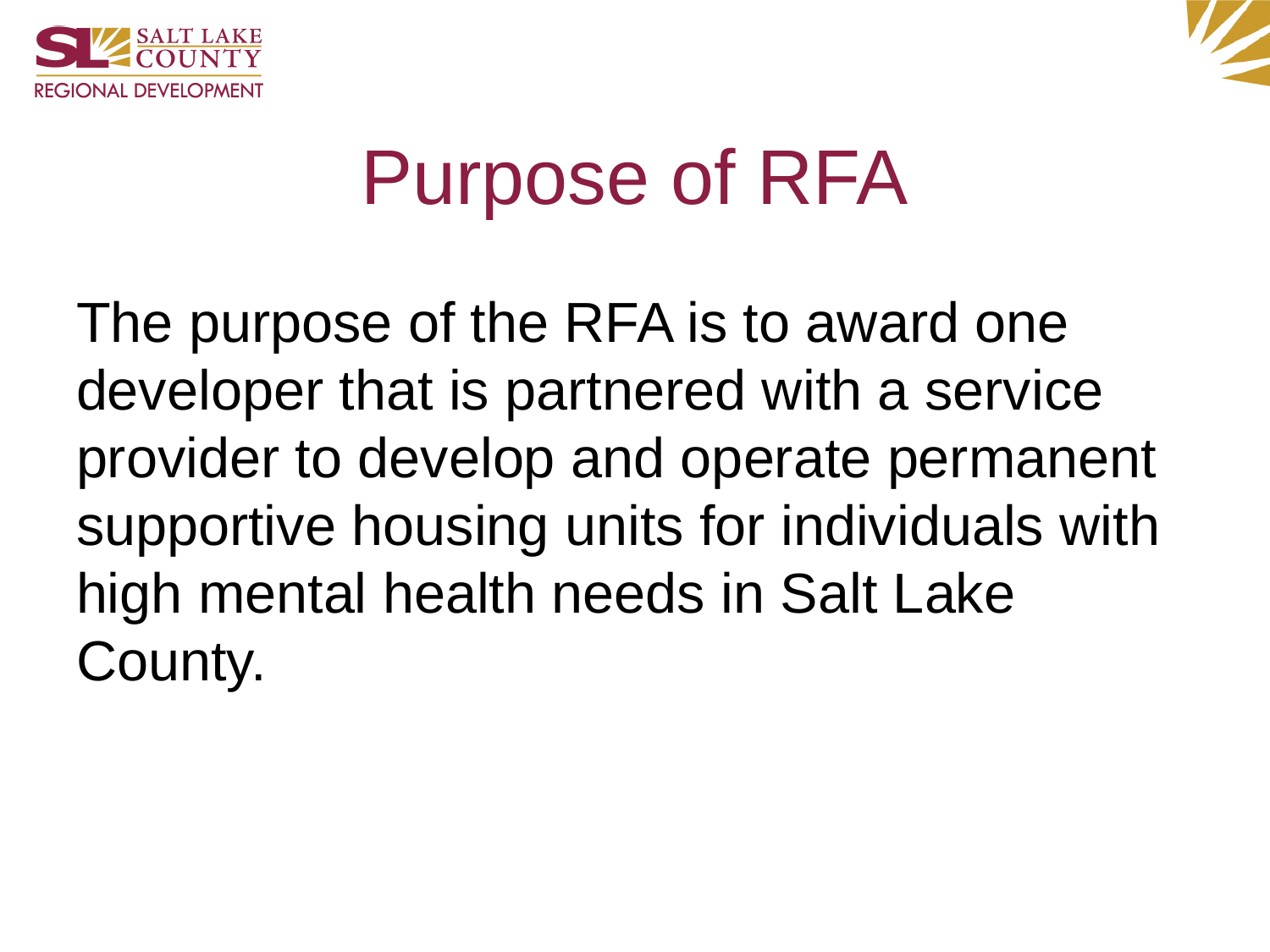

# Purpose of RFA
The purpose of the RFA is to award one developer that is partnered with a service provider to develop and operate permanent supportive housing units for individuals with high mental health needs in Salt Lake County.